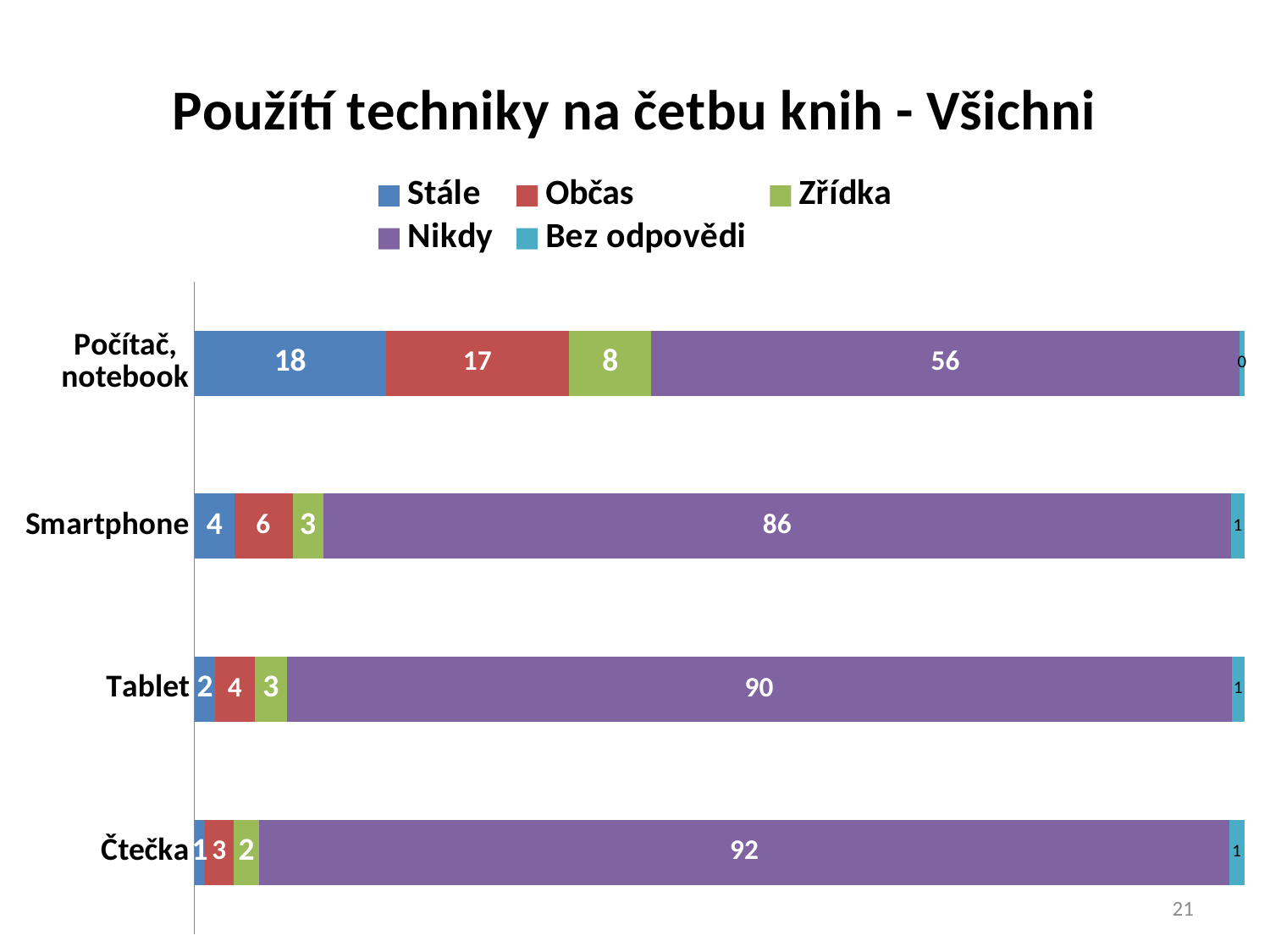

### Chart: Použítí techniky na četbu knih - Všichni

| Category | Stále | Občas | Zřídka | Nikdy | Bez odpovědi |
|---|---|---|---|---|---|
| Čtečka | 1.0101010101010102 | 2.7146464646464645 | 2.462121212121212 | 92.36111111111111 | 1.452020202020202 |
| Tablet | 1.957070707070707 | 3.787878787878788 | 3.0303030303030303 | 90.02525252525253 | 1.1994949494949494 |
| Smartphone | 3.787878787878788 | 5.555555555555555 | 2.904040404040404 | 86.48989898989899 | 1.2626262626262625 |
| Počítač, notebook | 18.244949494949495 | 17.424242424242426 | 7.828282828282828 | 56.06060606060606 | 0.44191919191919193 |
21